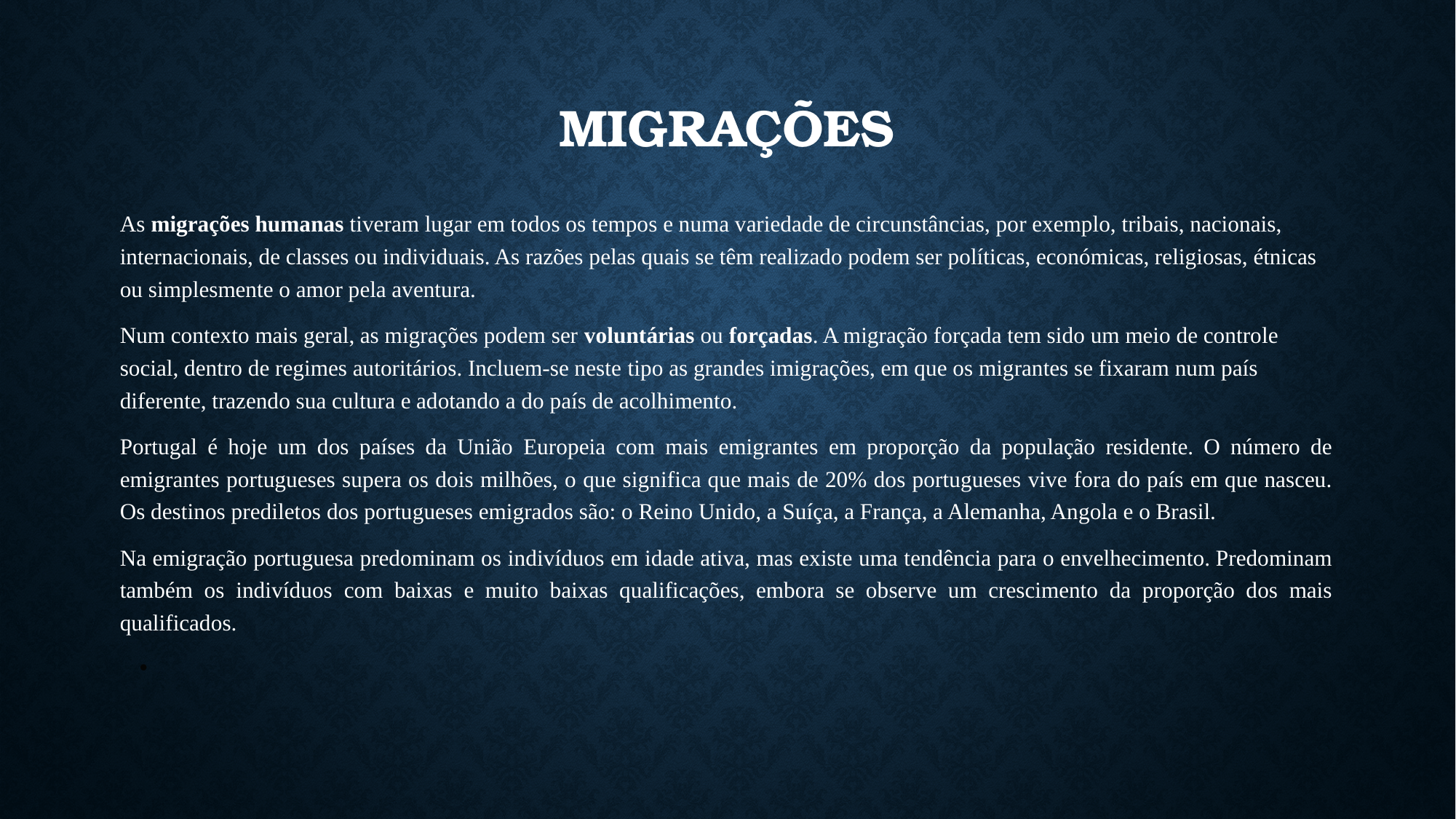

# migrações
As migrações humanas tiveram lugar em todos os tempos e numa variedade de circunstâncias, por exemplo, tribais, nacionais, internacionais, de classes ou individuais. As razões pelas quais se têm realizado podem ser políticas, económicas, religiosas, étnicas ou simplesmente o amor pela aventura.
Num contexto mais geral, as migrações podem ser voluntárias ou forçadas. A migração forçada tem sido um meio de controle social, dentro de regimes autoritários. Incluem-se neste tipo as grandes imigrações, em que os migrantes se fixaram num país diferente, trazendo sua cultura e adotando a do país de acolhimento.
Portugal é hoje um dos países da União Europeia com mais emigrantes em proporção da população residente. O número de emigrantes portugueses supera os dois milhões, o que significa que mais de 20% dos portugueses vive fora do país em que nasceu. Os destinos prediletos dos portugueses emigrados são: o Reino Unido, a Suíça, a França, a Alemanha, Angola e o Brasil.
Na emigração portuguesa predominam os indivíduos em idade ativa, mas existe uma tendência para o envelhecimento. Predominam também os indivíduos com baixas e muito baixas qualificações, embora se observe um crescimento da proporção dos mais qualificados.